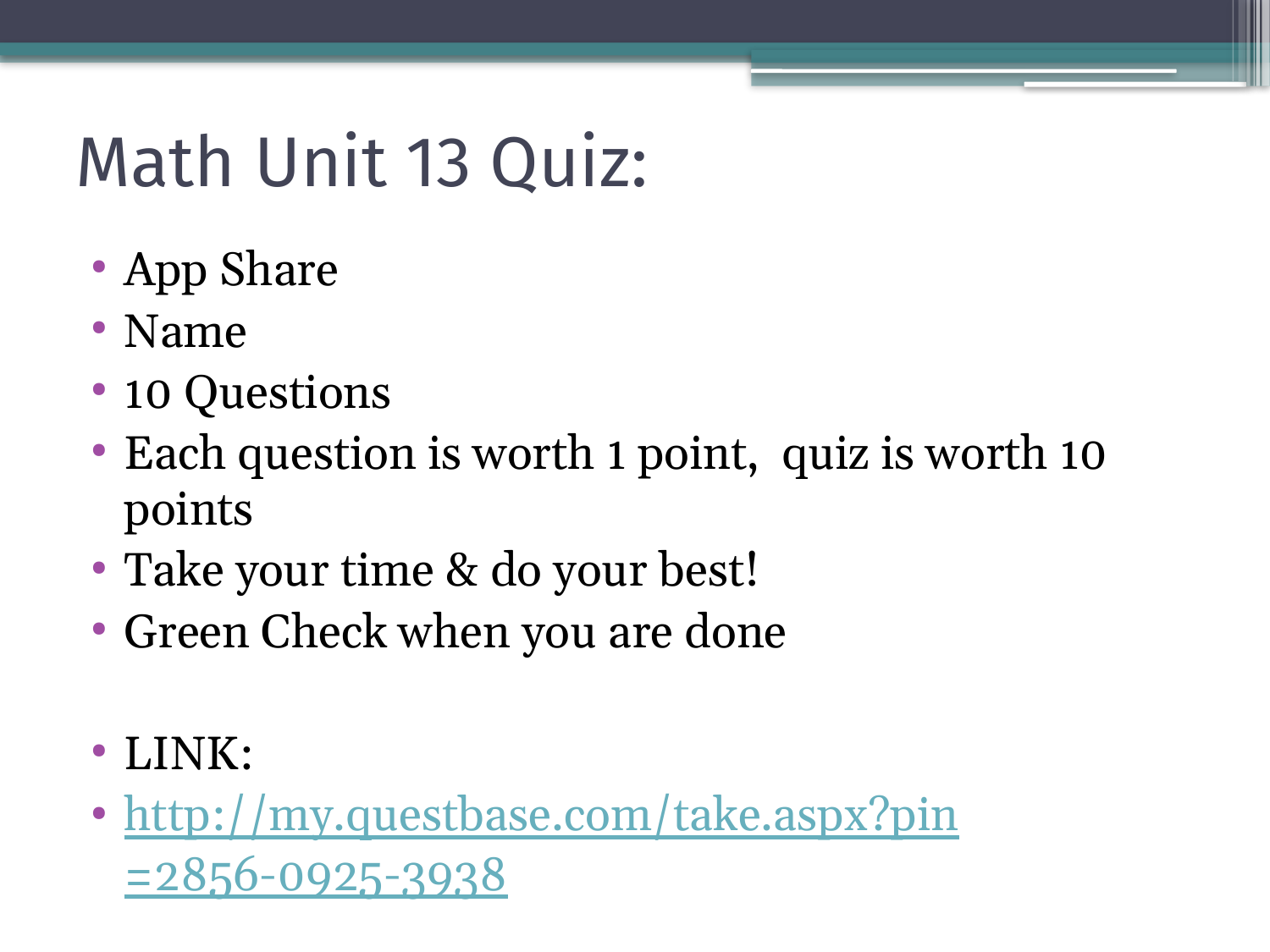

# Math Unit 13 Quiz:
App Share
Name
10 Questions
Each question is worth 1 point,  quiz is worth 10 points
Take your time & do your best!
Green Check when you are done

LINK:
http://my.questbase.com/take.aspx?pin=2856-0925-3938